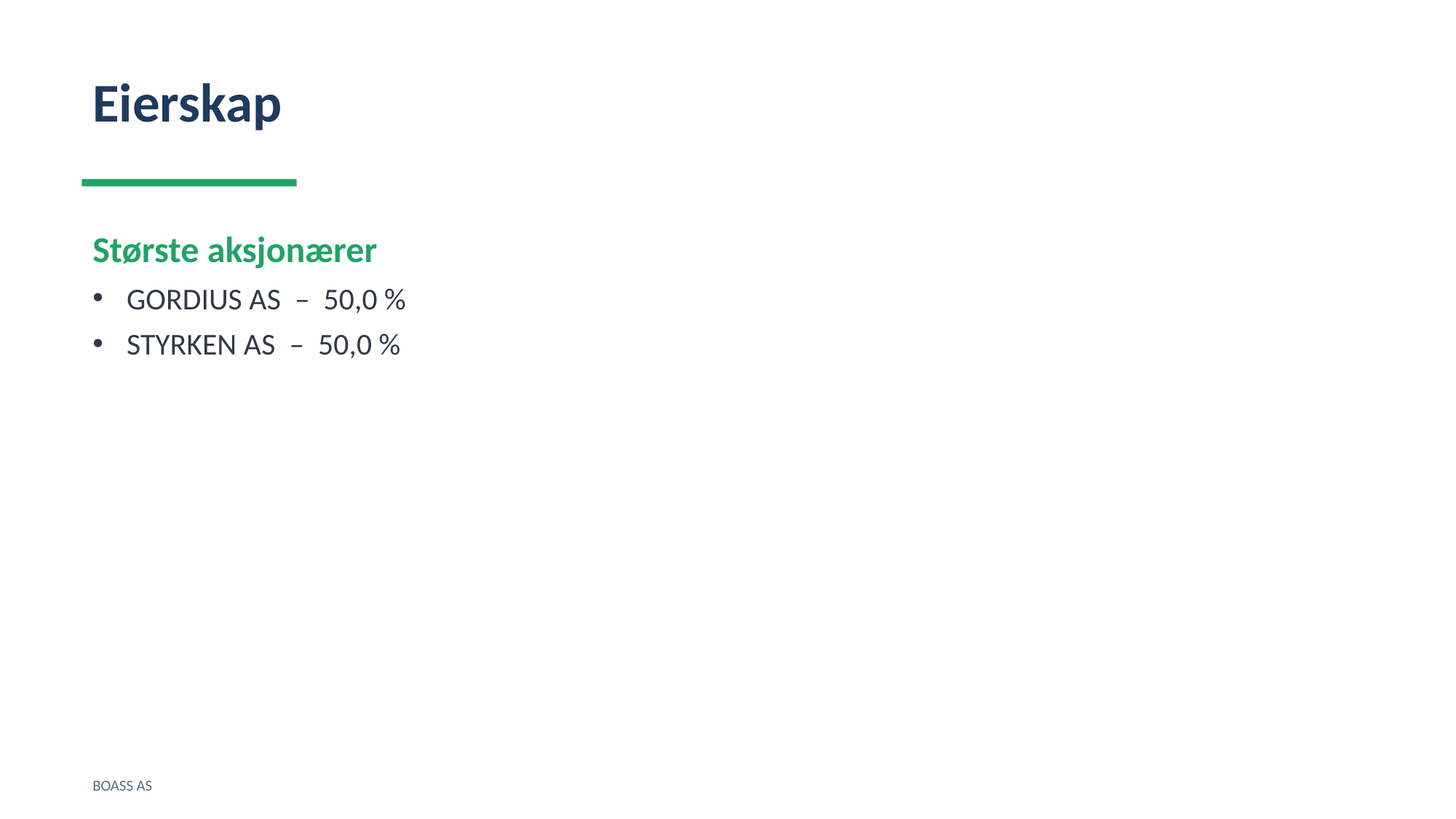

Eierskap

Største aksjonærer
GORDIUS AS  –  50,0 %
STYRKEN AS  –  50,0 %
BOASS AS